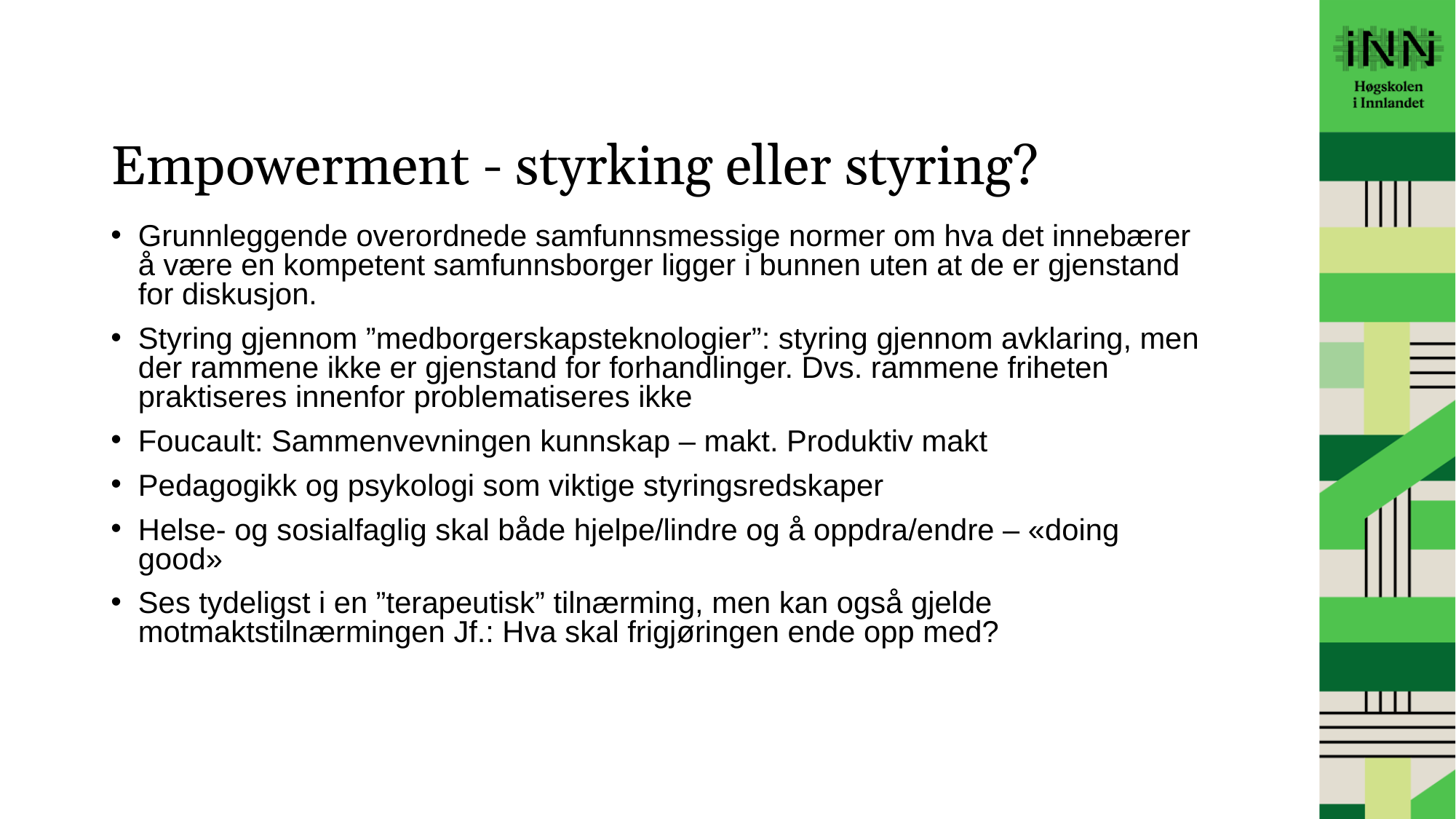

# Empowerment - styrking eller styring?
Grunnleggende overordnede samfunnsmessige normer om hva det innebærer å være en kompetent samfunnsborger ligger i bunnen uten at de er gjenstand for diskusjon.
Styring gjennom ”medborgerskapsteknologier”: styring gjennom avklaring, men der rammene ikke er gjenstand for forhandlinger. Dvs. rammene friheten praktiseres innenfor problematiseres ikke
Foucault: Sammenvevningen kunnskap – makt. Produktiv makt
Pedagogikk og psykologi som viktige styringsredskaper
Helse- og sosialfaglig skal både hjelpe/lindre og å oppdra/endre – «doing good»
Ses tydeligst i en ”terapeutisk” tilnærming, men kan også gjelde motmaktstilnærmingen Jf.: Hva skal frigjøringen ende opp med?